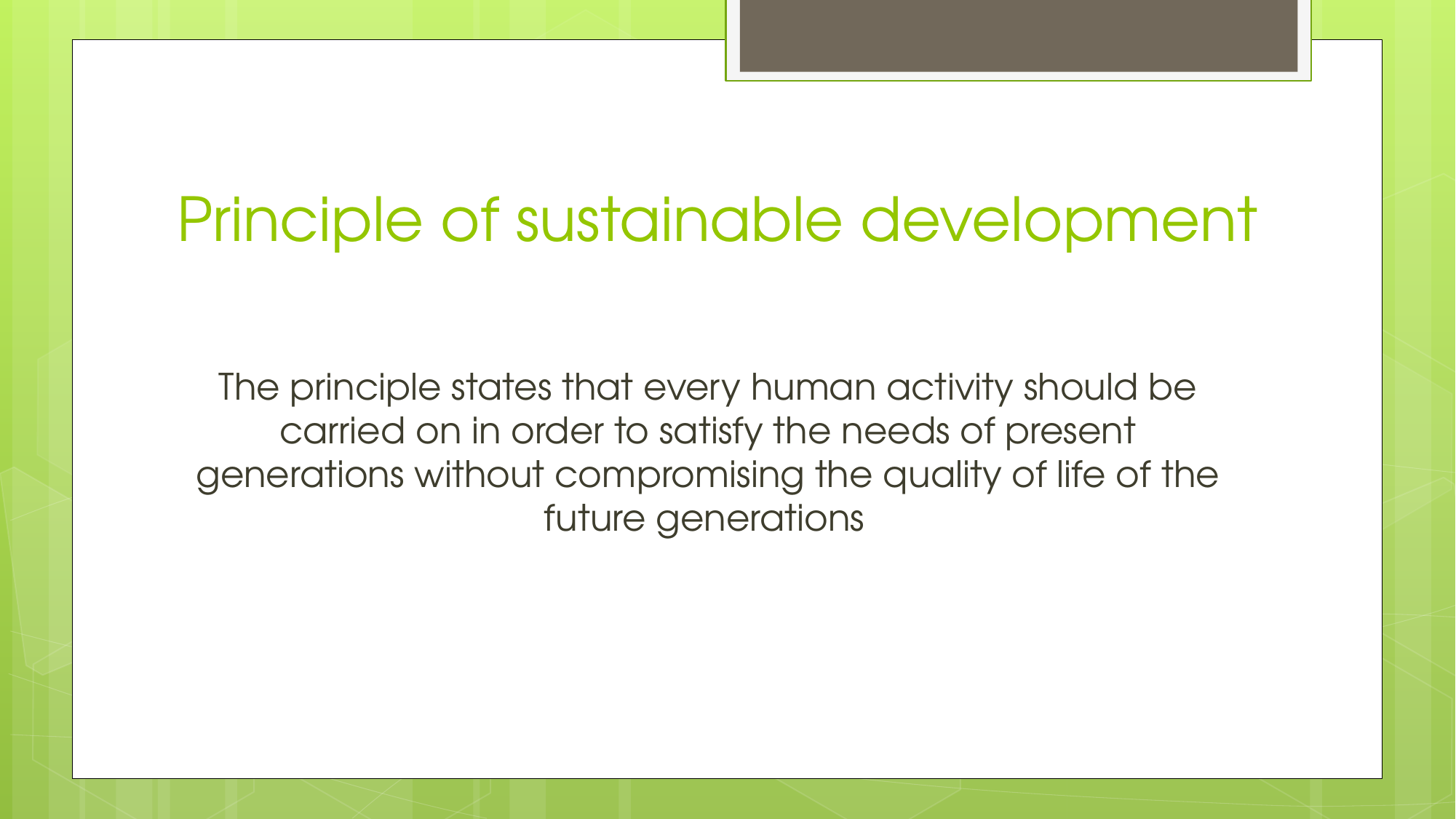

# Principle of sustainable development
The principle states that every human activity should be carried on in order to satisfy the needs of present generations without compromising the quality of life of the future generations